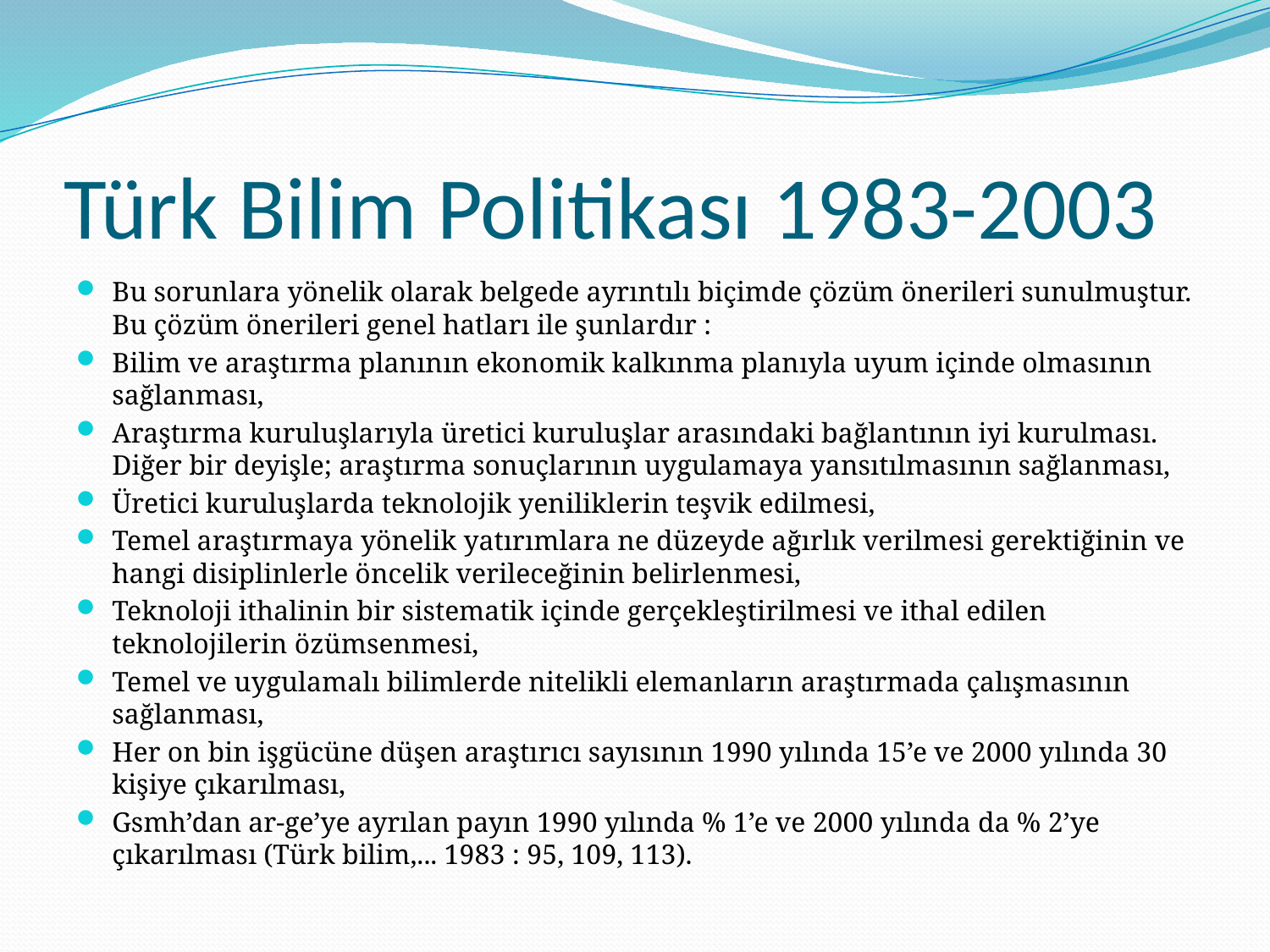

# Türk Bilim Politikası 1983-2003
Bu sorunlara yönelik olarak belgede ayrıntılı biçimde çözüm önerileri sunulmuştur. Bu çözüm önerileri genel hatları ile şunlardır :
Bilim ve araştırma planının ekonomik kalkınma planıyla uyum içinde olmasının sağlanması,
Araştırma kuruluşlarıyla üretici kuruluşlar arasındaki bağlantının iyi kurulması. Diğer bir deyişle; araştırma sonuçlarının uygulamaya yansıtılmasının sağlanması,
Üretici kuruluşlarda teknolojik yeniliklerin teşvik edilmesi,
Temel araştırmaya yönelik yatırımlara ne düzeyde ağırlık verilmesi gerektiğinin ve hangi disiplinlerle öncelik verileceğinin belirlenmesi,
Teknoloji ithalinin bir sistematik içinde gerçekleştirilmesi ve ithal edilen teknolojilerin özümsenmesi,
Temel ve uygulamalı bilimlerde nitelikli elemanların araştırmada çalışmasının sağlanması,
Her on bin işgücüne düşen araştırıcı sayısının 1990 yılında 15’e ve 2000 yılında 30 kişiye çıkarılması,
Gsmh’dan ar-ge’ye ayrılan payın 1990 yılında % 1’e ve 2000 yılında da % 2’ye çıkarılması (Türk bilim,... 1983 : 95, 109, 113).